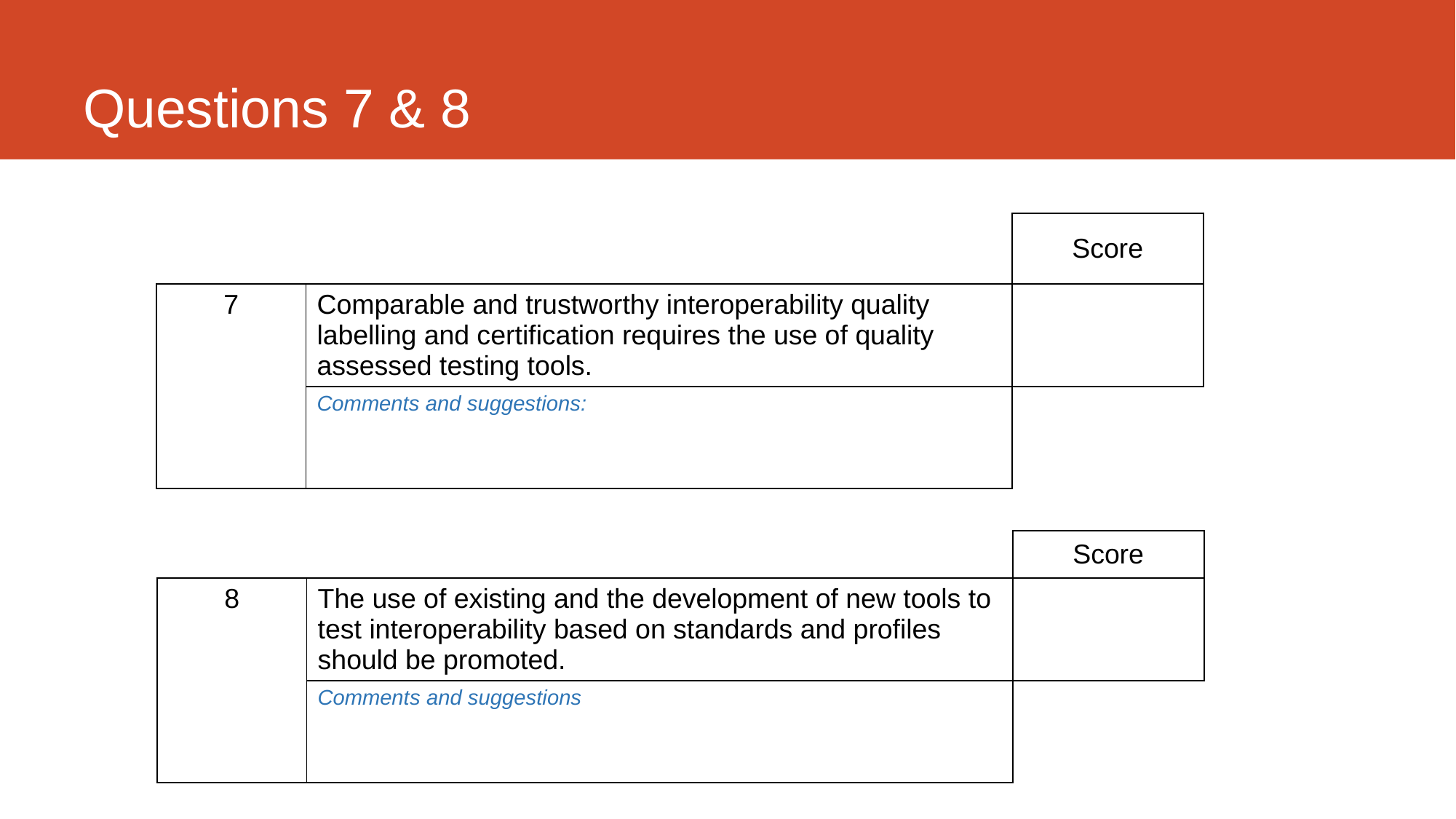

# Questions 7 & 8
|  |
| --- |
|  |  | Score |
| --- | --- | --- |
| 7 | Comparable and trustworthy interoperability quality labelling and certification requires the use of quality assessed testing tools. |  |
|  | Comments and suggestions: |  |
|  |  | Score |
| --- | --- | --- |
| 8 | The use of existing and the development of new tools to test interoperability based on standards and profiles should be promoted. |  |
|  | Comments and suggestions |  |